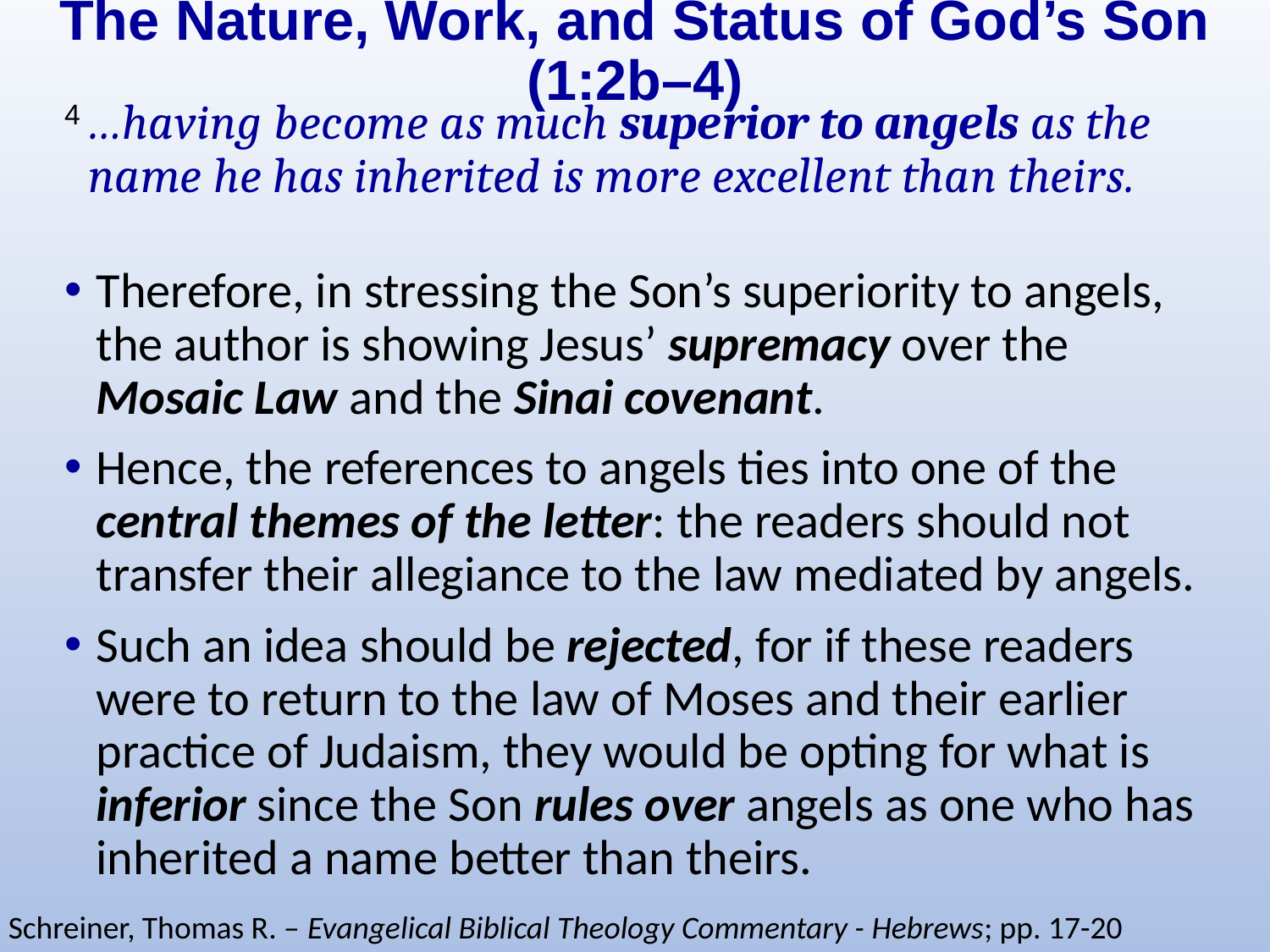

# The Nature, Work, and Status of God’s Son (1:2b–4)
4 …having become as much superior to angels as the name he has inherited is more excellent than theirs.

Therefore, in stressing the Son’s superiority to angels, the author is showing Jesus’ supremacy over the Mosaic Law and the Sinai covenant.
Hence, the references to angels ties into one of the central themes of the letter: the readers should not transfer their allegiance to the law mediated by angels.
Such an idea should be rejected, for if these readers were to return to the law of Moses and their earlier practice of Judaism, they would be opting for what is inferior since the Son rules over angels as one who has inherited a name better than theirs.
Schreiner, Thomas R. – Evangelical Biblical Theology Commentary - Hebrews; pp. 17-20